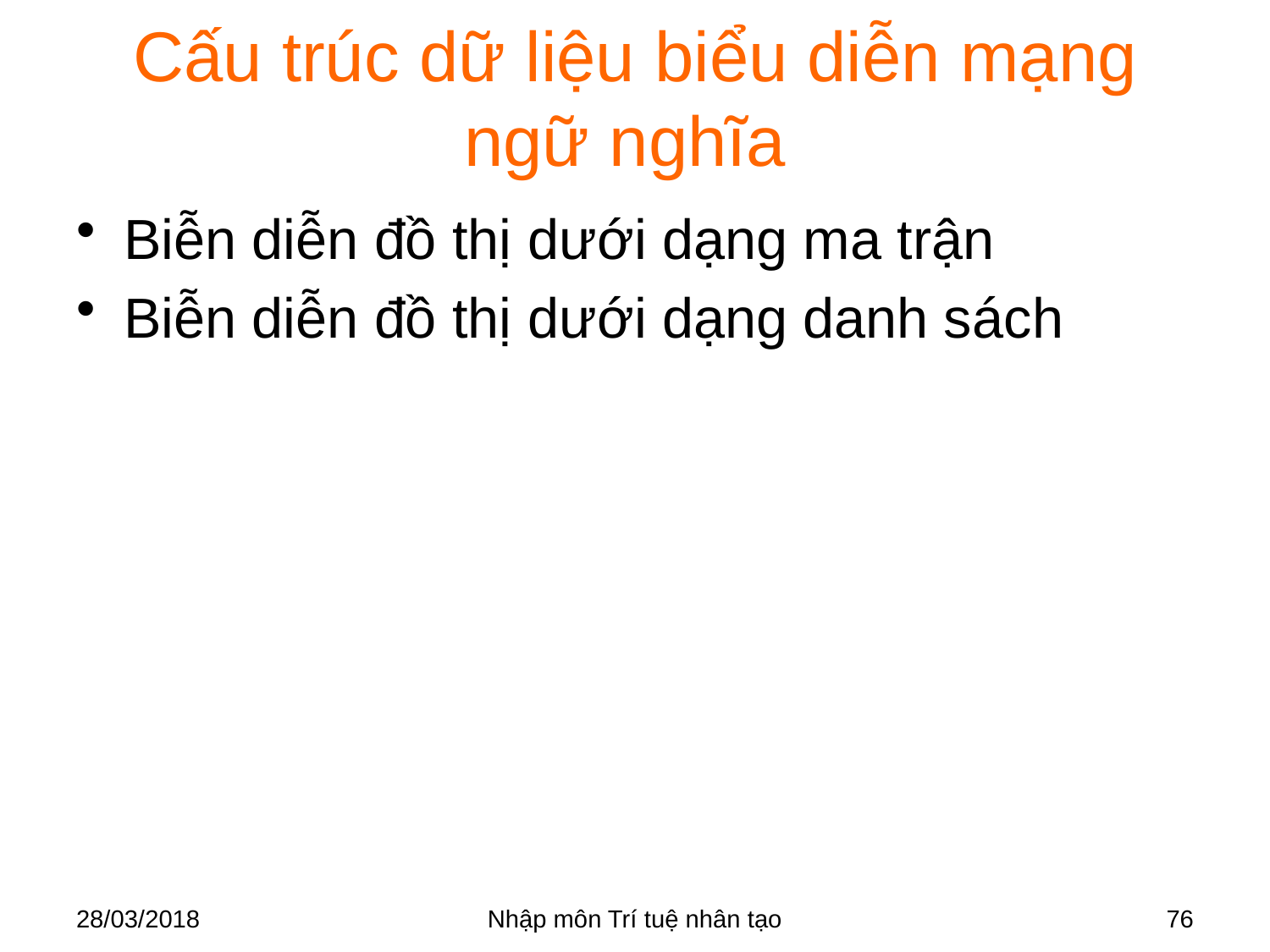

# Cấu trúc dữ liệu biểu diễn mạng ngữ nghĩa
Biễn diễn đồ thị dưới dạng ma trận
Biễn diễn đồ thị dưới dạng danh sách

28/03/2018

Nhập môn Trí tuệ nhân tạo

76